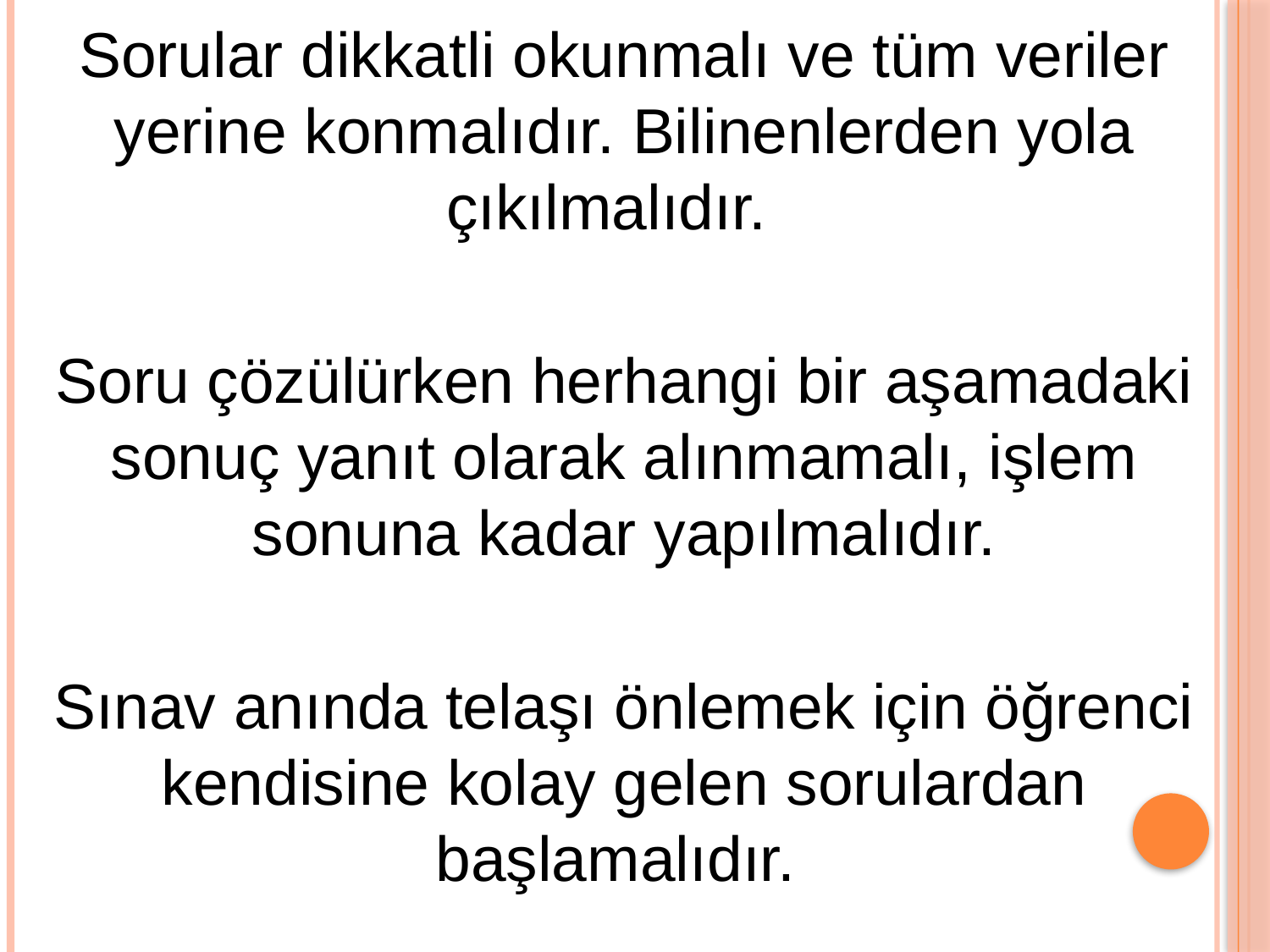

Sorular dikkatli okunmalı ve tüm veriler yerine konmalıdır. Bilinenlerden yola çıkılmalıdır.

	Soru çözülürken herhangi bir aşamadaki sonuç yanıt olarak alınmamalı, işlem sonuna kadar yapılmalıdır.

	Sınav anında telaşı önlemek için öğrenci kendisine kolay gelen sorulardan başlamalıdır.

	Tüm matematiksel terimlere hakim olmanız gerekmektedir.